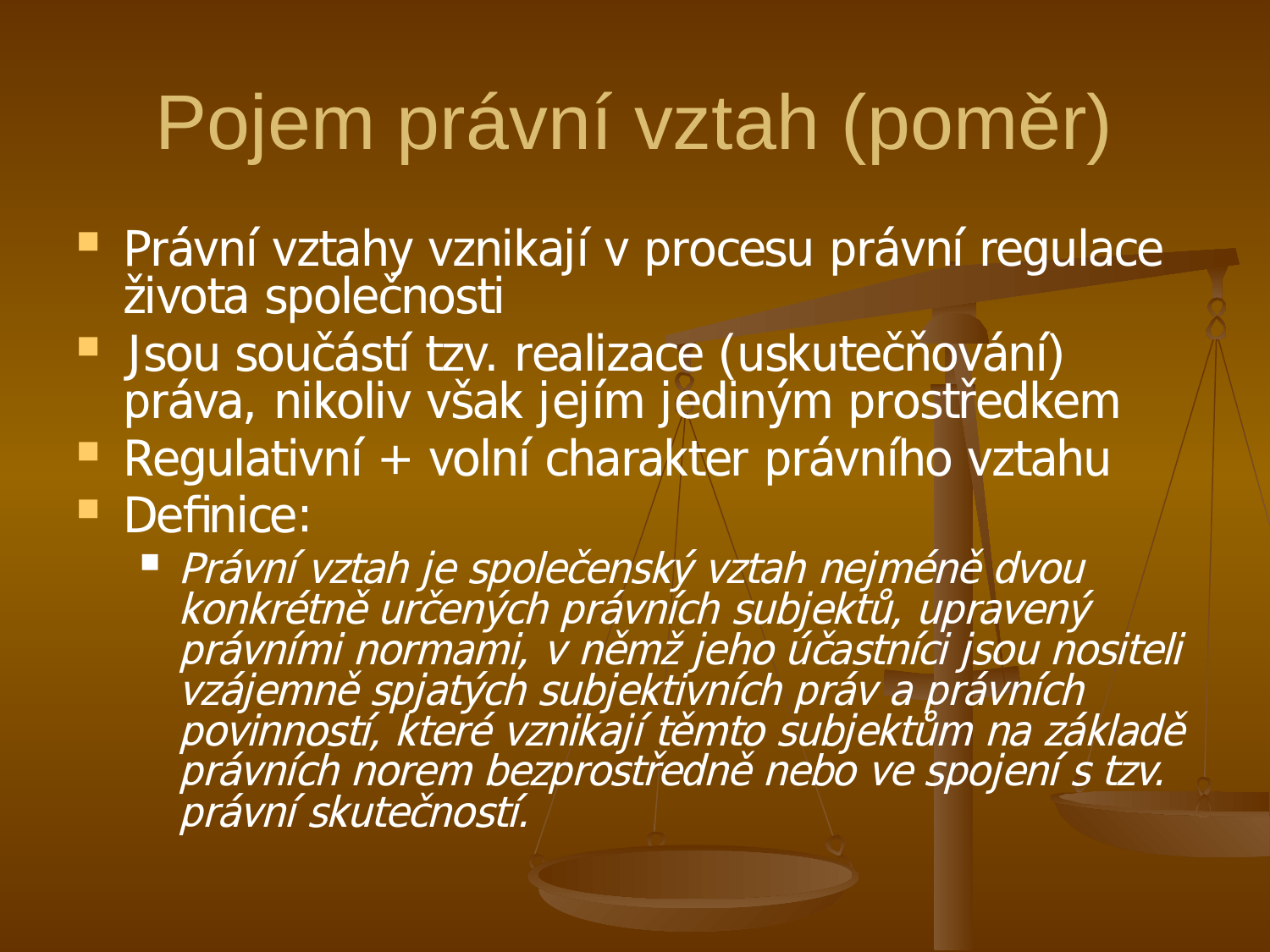

# Pojem právní vztah (poměr)
Právní vztahy vznikají v procesu právní regulace života společnosti
Jsou součástí tzv. realizace (uskutečňování) práva, nikoliv však jejím jediným prostředkem
Regulativní + volní charakter právního vztahu
Definice:
Právní vztah je společenský vztah nejméně dvou konkrétně určených právních subjektů, upravený právními normami, v němž jeho účastníci jsou nositeli vzájemně spjatých subjektivních práv a právních povinností, které vznikají těmto subjektům na základě právních norem bezprostředně nebo ve spojení s tzv. právní skutečností.